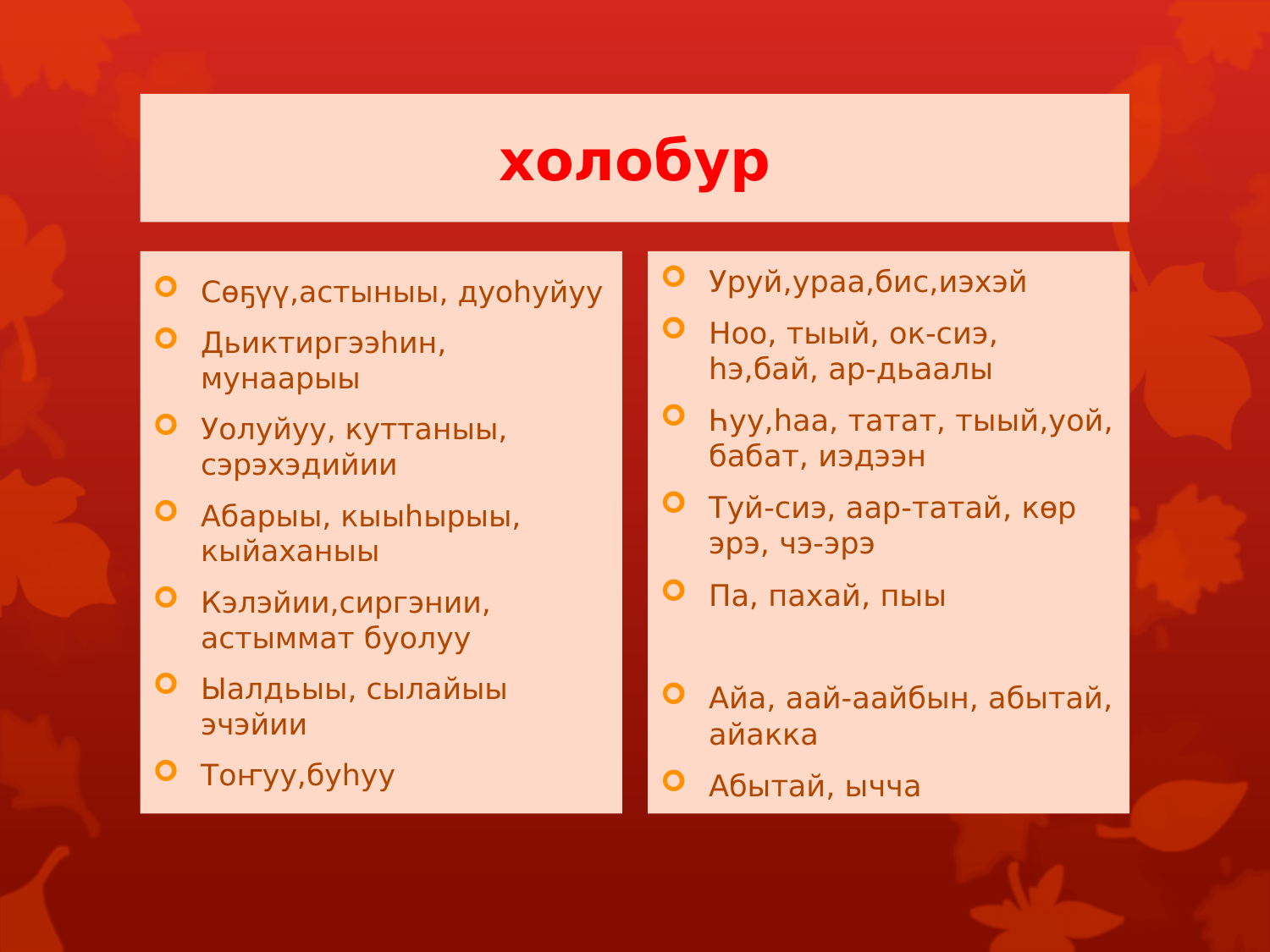

# холобур
Сөҕүү,астыныы, дуоһуйуу
Дьиктиргээһин, мунаарыы
Уолуйуу, куттаныы, сэрэхэдийии
Абарыы, кыыһырыы, кыйаханыы
Кэлэйии,сиргэнии, астыммат буолуу
Ыалдьыы, сылайыы эчэйии
Тоҥуу,буһуу
Уруй,ураа,бис,иэхэй
Ноо, тыый, ок-сиэ, һэ,бай, ар-дьаалы
Һуу,һаа, татат, тыый,уой, бабат, иэдээн
Туй-сиэ, аар-татай, көр эрэ, чэ-эрэ
Па, пахай, пыы

Айа, аай-аайбын, абытай, айакка
Абытай, ычча